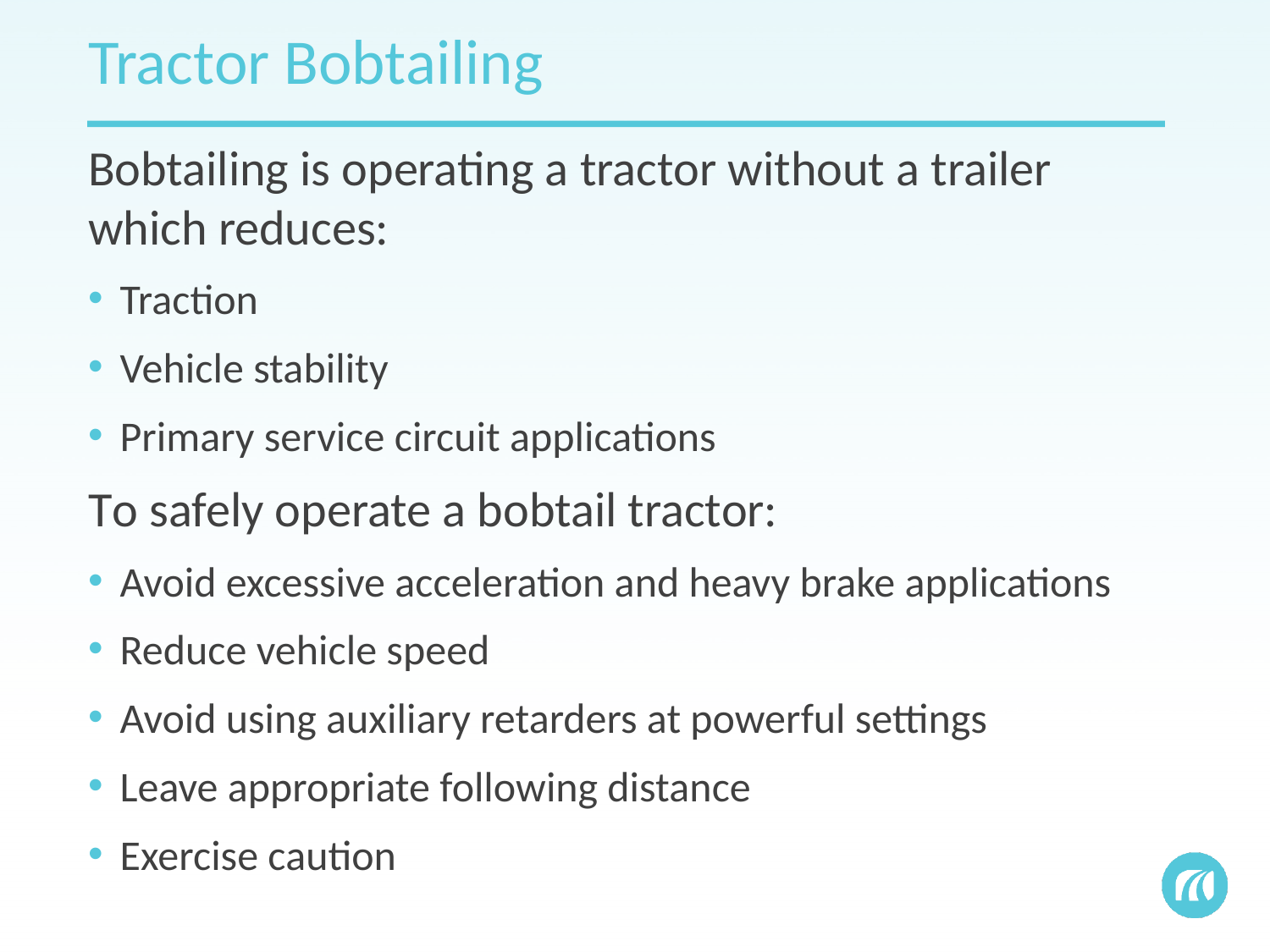

# Tractor Bobtailing
Bobtailing is operating a tractor without a trailer which reduces:
Traction
Vehicle stability
Primary service circuit applications
To safely operate a bobtail tractor:
Avoid excessive acceleration and heavy brake applications
Reduce vehicle speed
Avoid using auxiliary retarders at powerful settings
Leave appropriate following distance
Exercise caution